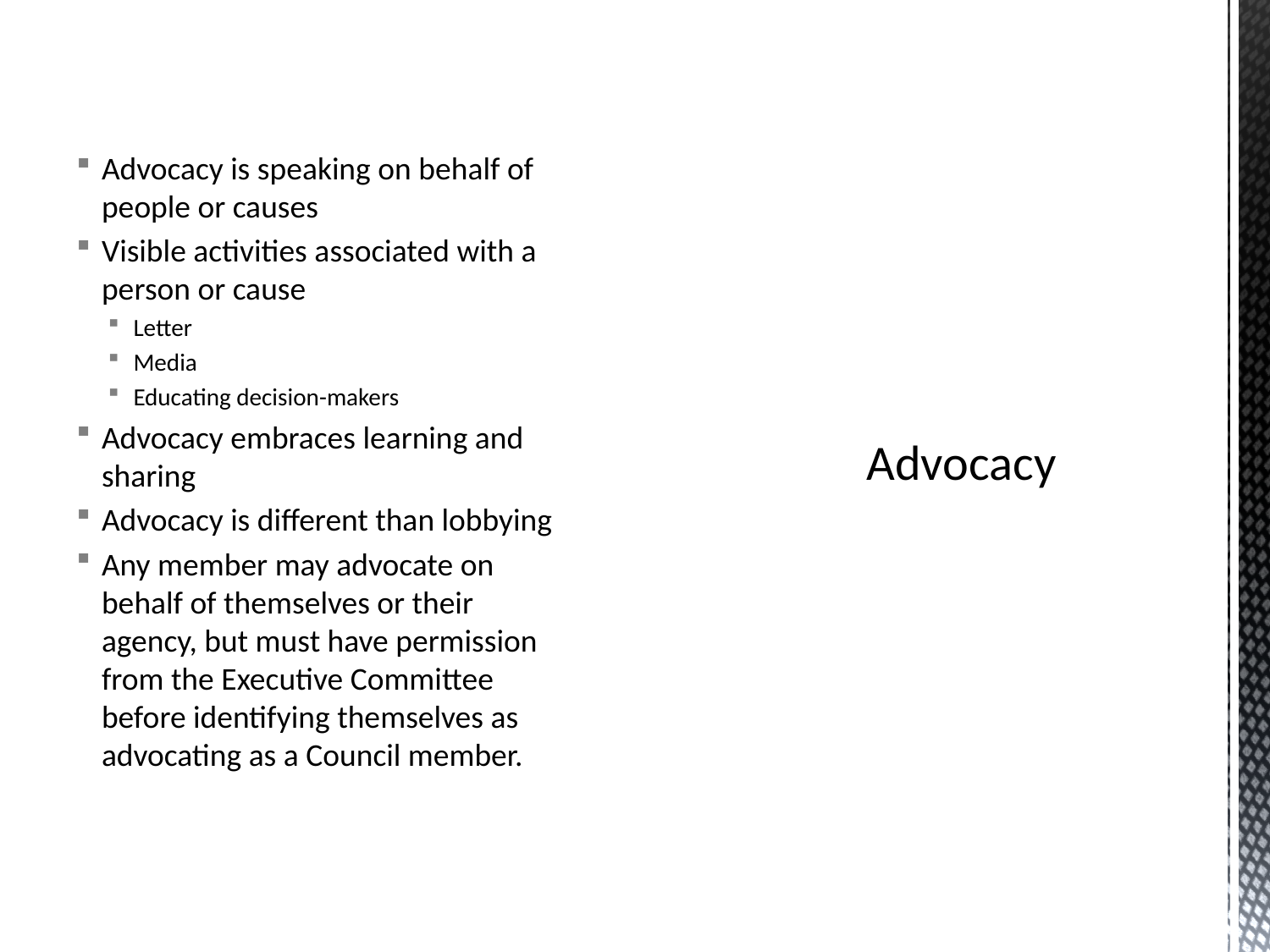

Advocacy is speaking on behalf of people or causes
Visible activities associated with a person or cause
Letter
Media
Educating decision-makers
Advocacy embraces learning and sharing
Advocacy is different than lobbying
Any member may advocate on behalf of themselves or their agency, but must have permission from the Executive Committee before identifying themselves as advocating as a Council member.
# Advocacy